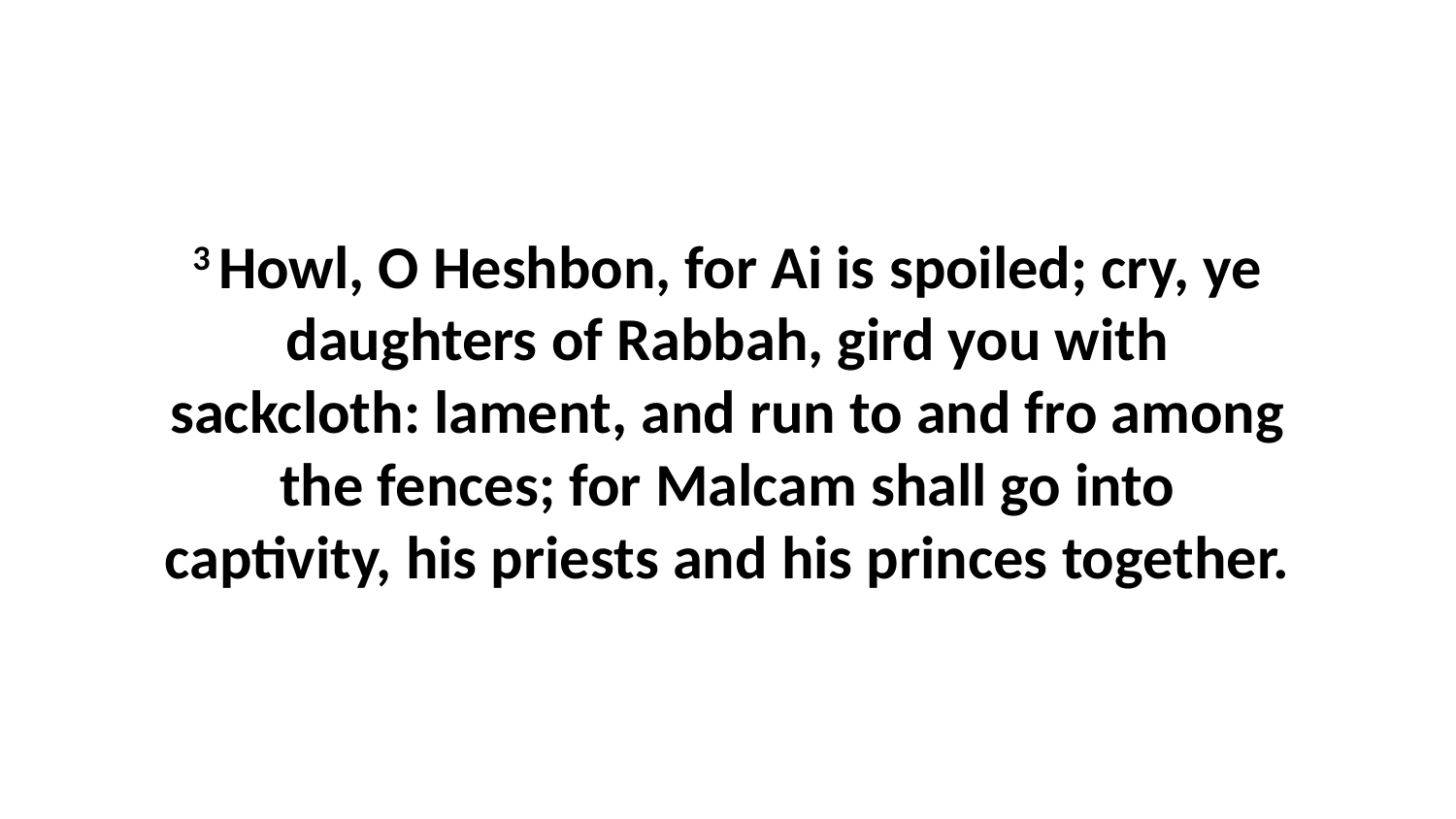

3 Howl, O Heshbon, for Ai is spoiled; cry, ye daughters of Rabbah, gird you with sackcloth: lament, and run to and fro among the fences; for Malcam shall go into captivity, his priests and his princes together.